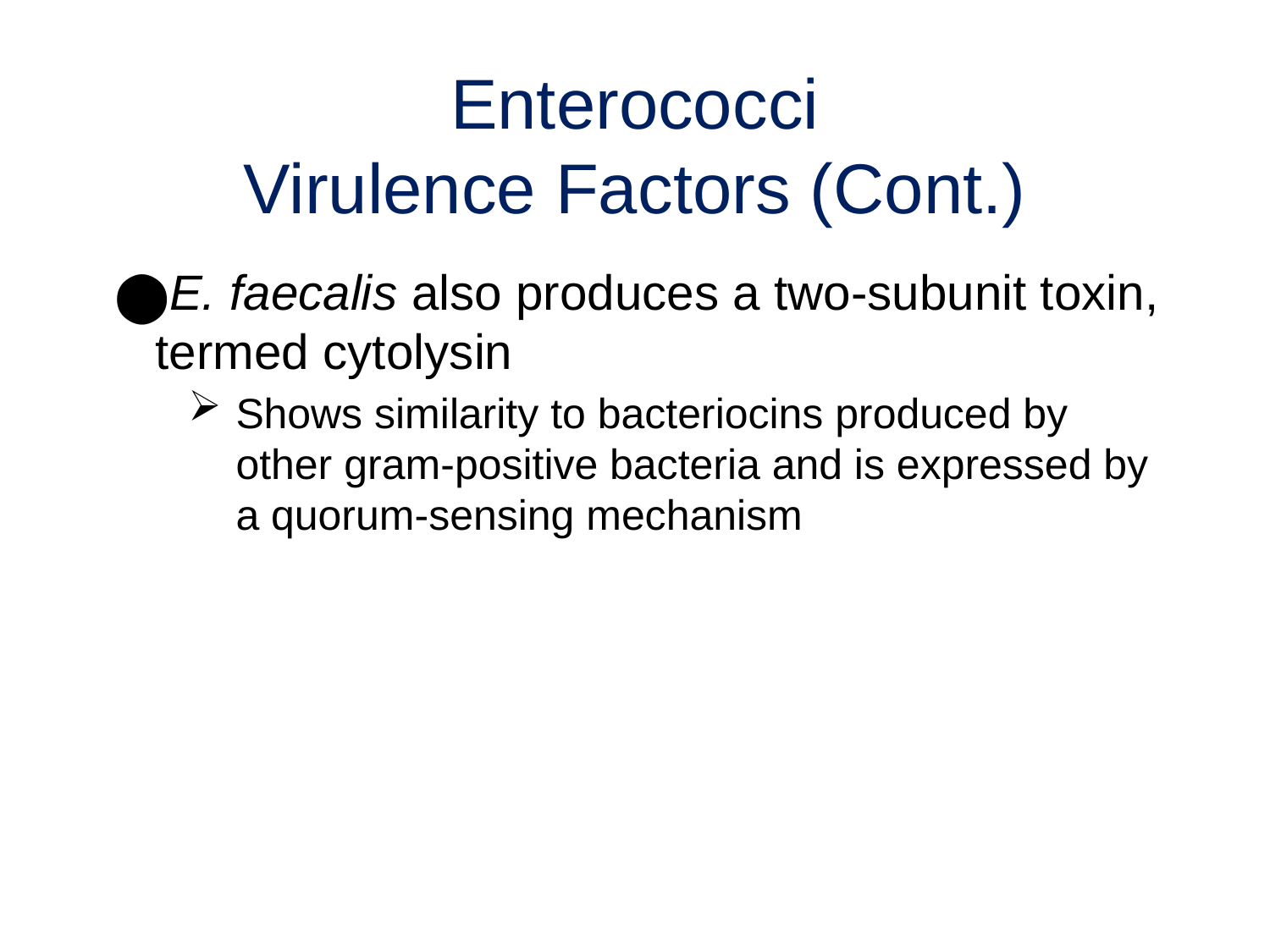

# Enterococci Virulence Factors (Cont.)
E. faecalis also produces a two-subunit toxin, termed cytolysin
Shows similarity to bacteriocins produced by other gram-positive bacteria and is expressed by a quorum-sensing mechanism